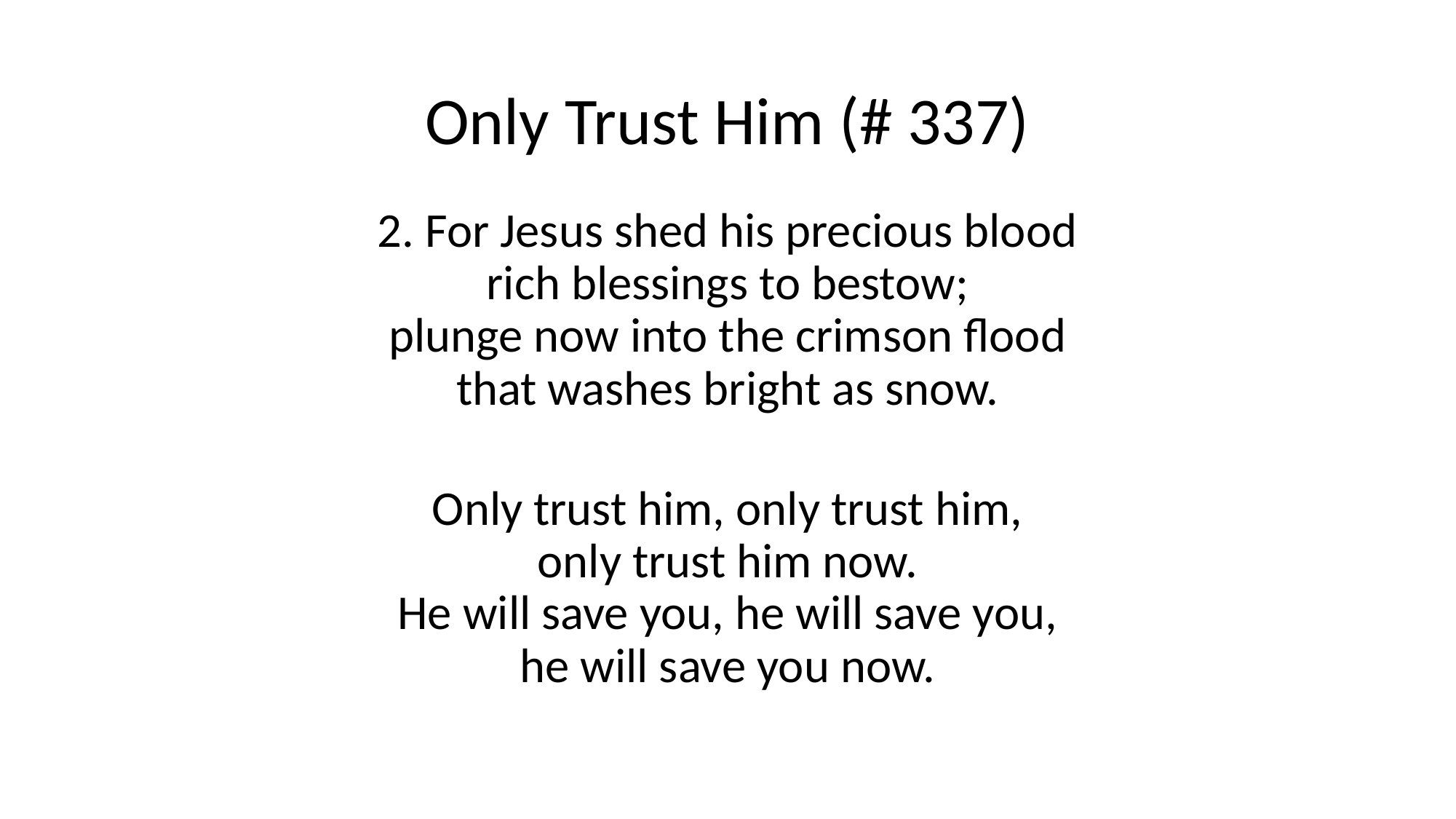

# Only Trust Him (# 337)
2. For Jesus shed his precious blood
rich blessings to bestow;
plunge now into the crimson flood
that washes bright as snow.
Only trust him, only trust him,
only trust him now.
He will save you, he will save you,
he will save you now.